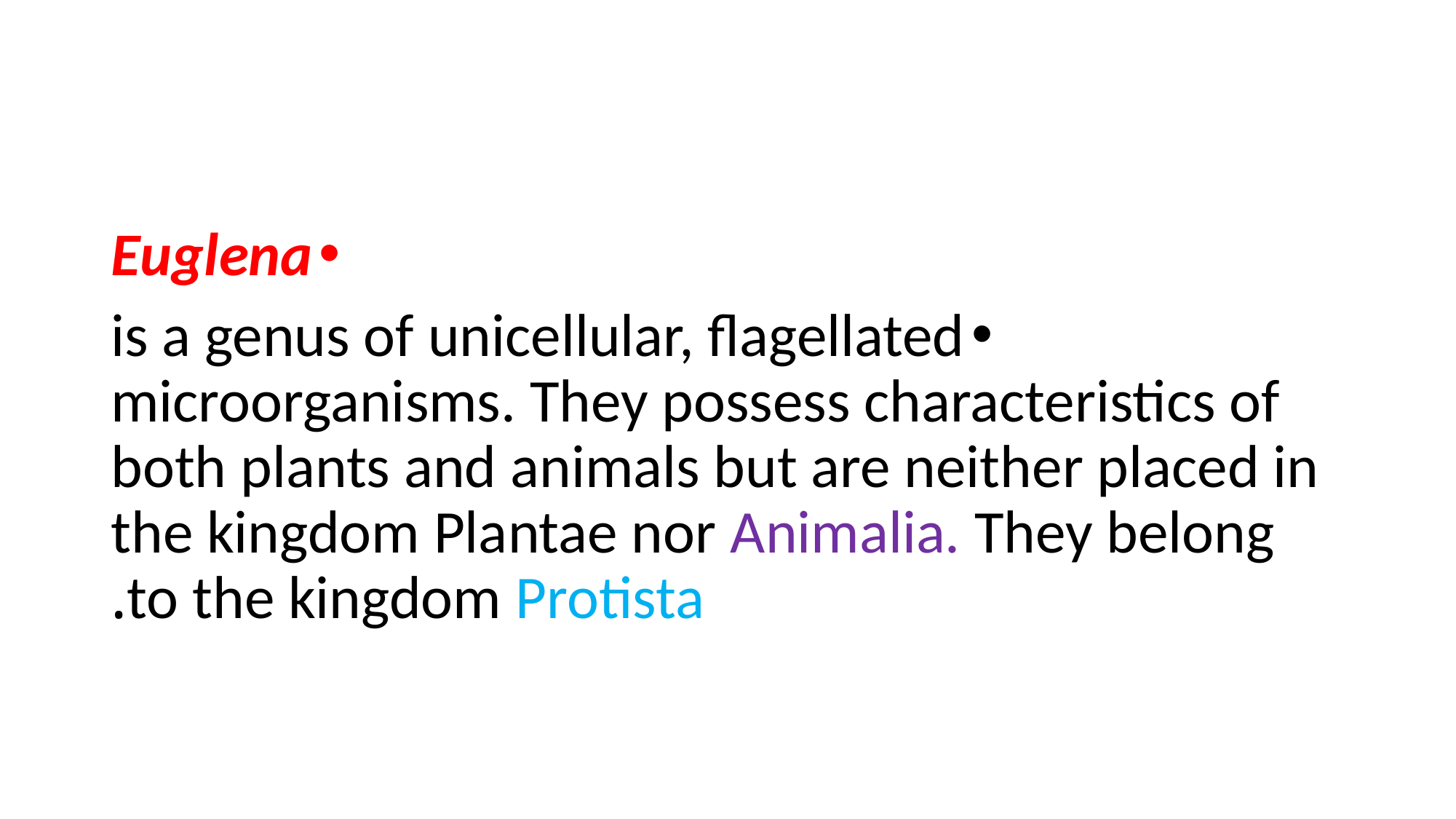

Euglena
is a genus of unicellular, flagellated microorganisms. They possess characteristics of both plants and animals but are neither placed in the kingdom Plantae nor Animalia. They belong to the kingdom Protista.